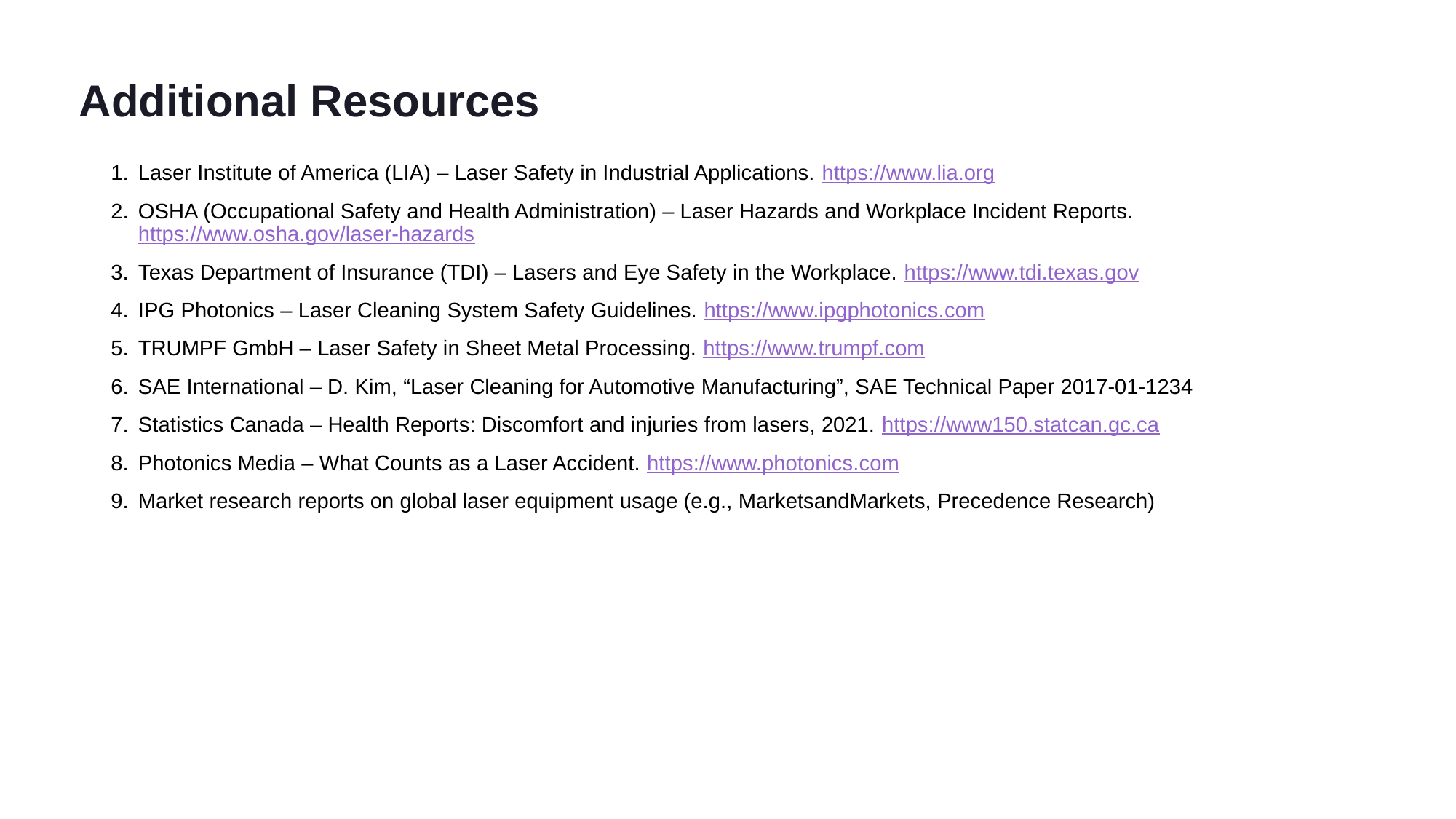

Additional Resources
Laser Institute of America (LIA) – Laser Safety in Industrial Applications. https://www.lia.org
OSHA (Occupational Safety and Health Administration) – Laser Hazards and Workplace Incident Reports. https://www.osha.gov/laser-hazards
Texas Department of Insurance (TDI) – Lasers and Eye Safety in the Workplace. https://www.tdi.texas.gov
IPG Photonics – Laser Cleaning System Safety Guidelines. https://www.ipgphotonics.com
TRUMPF GmbH – Laser Safety in Sheet Metal Processing. https://www.trumpf.com
SAE International – D. Kim, “Laser Cleaning for Automotive Manufacturing”, SAE Technical Paper 2017-01-1234
Statistics Canada – Health Reports: Discomfort and injuries from lasers, 2021. https://www150.statcan.gc.ca
Photonics Media – What Counts as a Laser Accident. https://www.photonics.com
Market research reports on global laser equipment usage (e.g., MarketsandMarkets, Precedence Research)